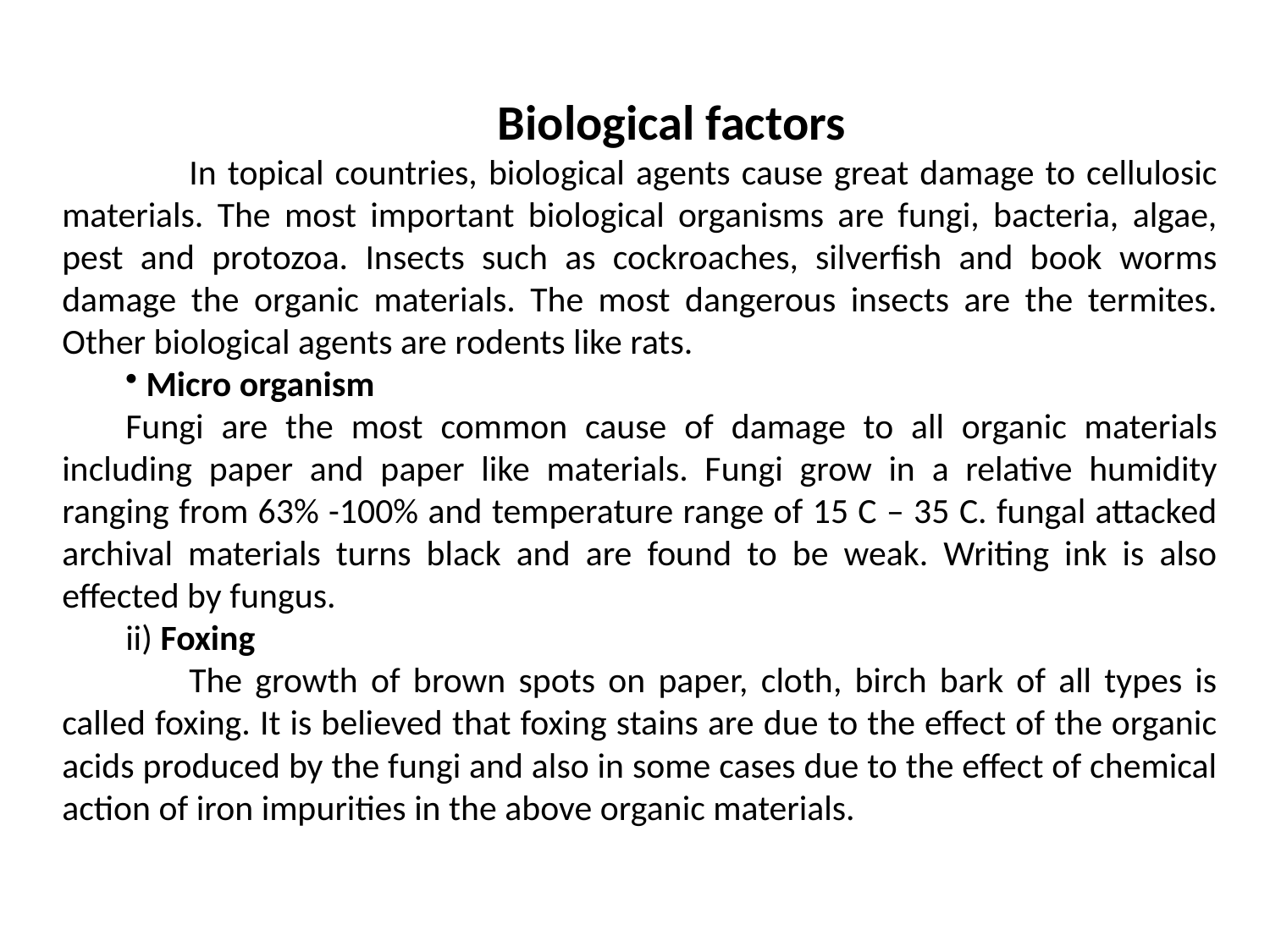

Biological factors
	In topical countries, biological agents cause great damage to cellulosic materials. The most important biological organisms are fungi, bacteria, algae, pest and protozoa. Insects such as cockroaches, silverfish and book worms damage the organic materials. The most dangerous insects are the termites. Other biological agents are rodents like rats.
 Micro organism
Fungi are the most common cause of damage to all organic materials including paper and paper like materials. Fungi grow in a relative humidity ranging from 63% -100% and temperature range of 15 C – 35 C. fungal attacked archival materials turns black and are found to be weak. Writing ink is also effected by fungus.
ii) Foxing
	The growth of brown spots on paper, cloth, birch bark of all types is called foxing. It is believed that foxing stains are due to the effect of the organic acids produced by the fungi and also in some cases due to the effect of chemical action of iron impurities in the above organic materials.